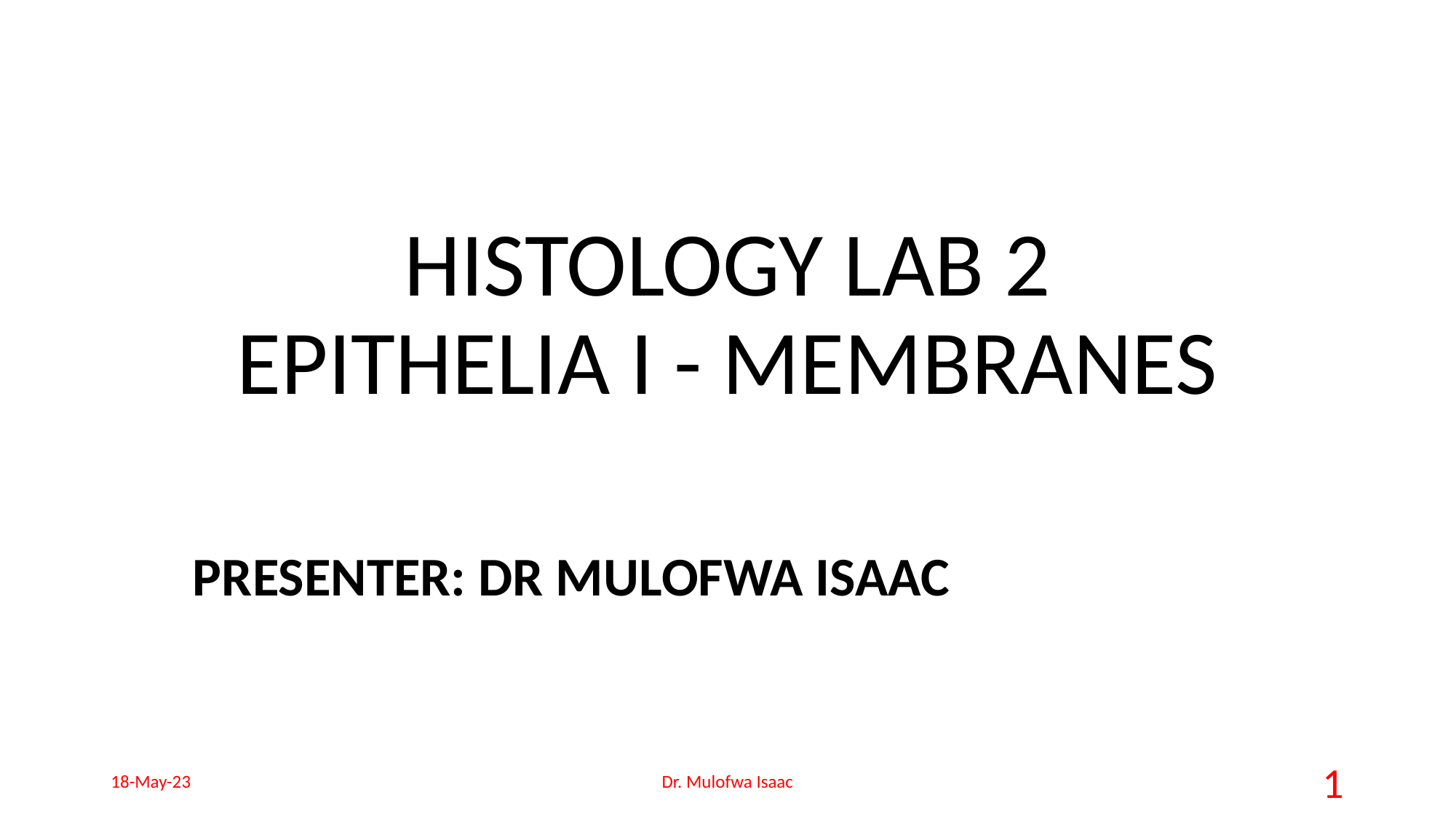

# HISTOLOGY LAB 2 EPITHELIA I - MEMBRANES

PRESENTER: DR MULOFWA ISAAC
18-May-23
Dr. Mulofwa Isaac
1